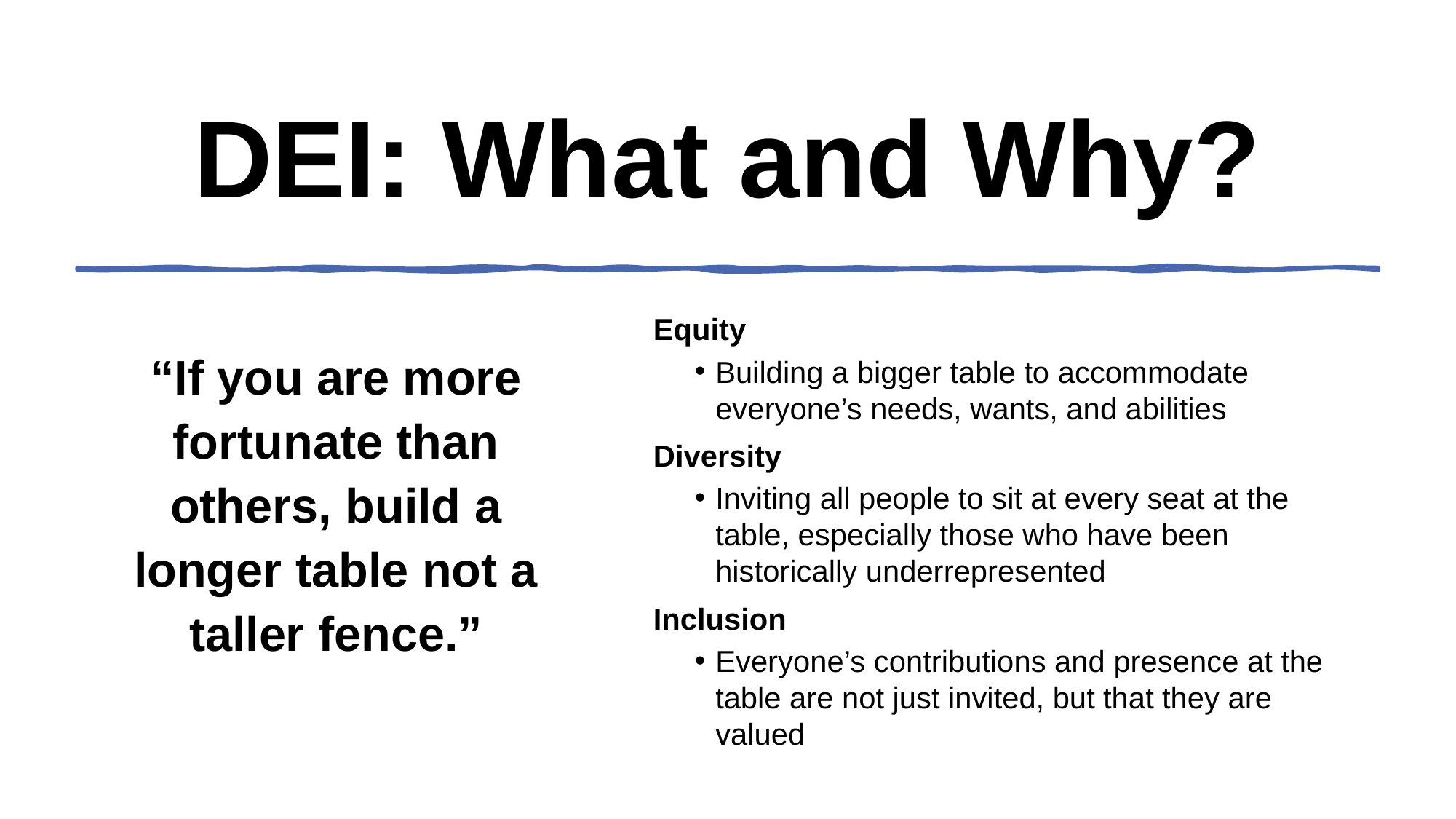

# DEI: What and Why?

Equity
Building a bigger table to accommodate everyone’s needs, wants, and abilities
Diversity
Inviting all people to sit at every seat at the table, especially those who have been historically underrepresented
Inclusion
Everyone’s contributions and presence at the table are not just invited, but that they are valued
“If you are more fortunate than others, build a longer table not a taller fence.”